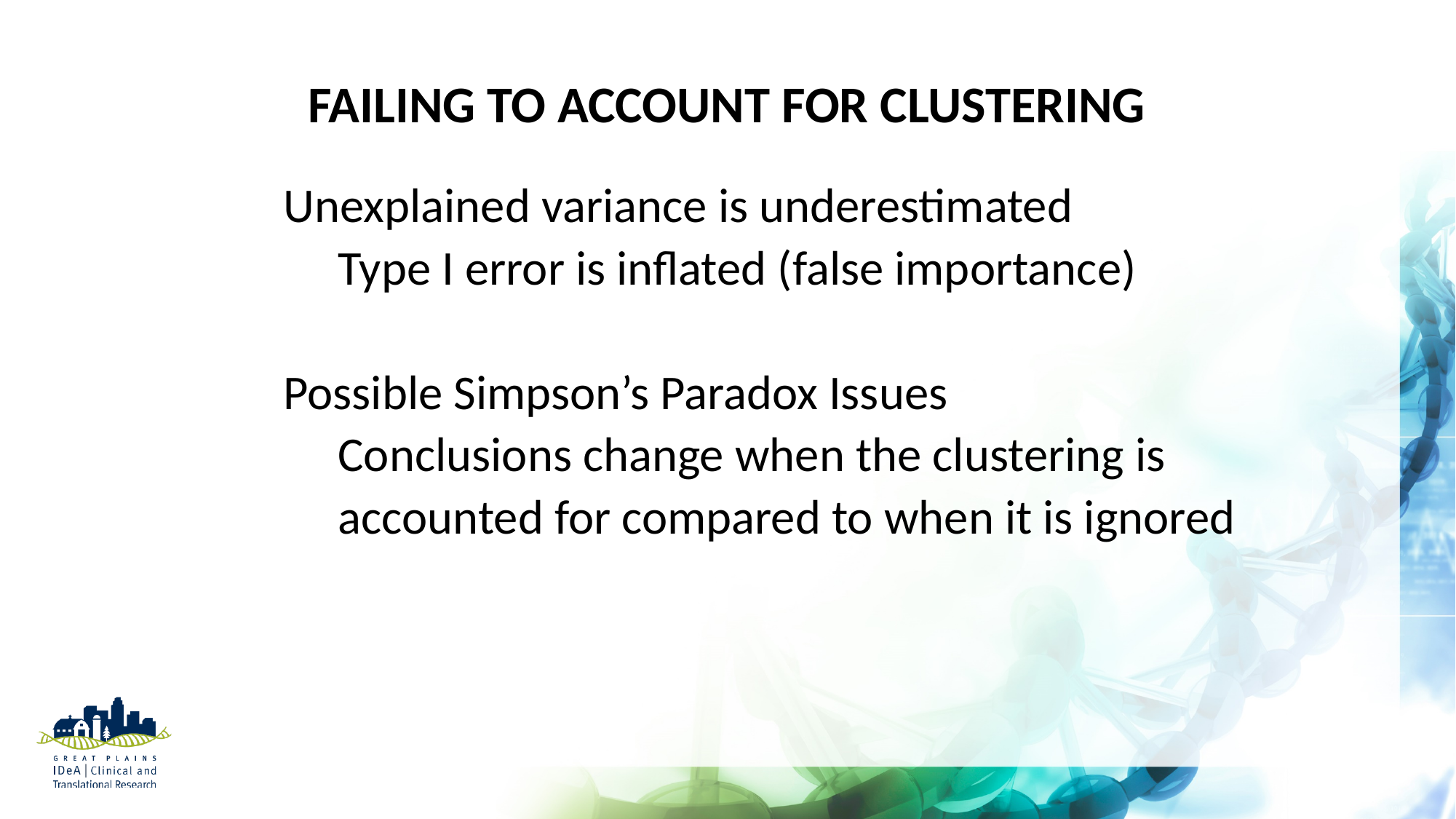

# Failing to account for clustering
Unexplained variance is underestimated
Type I error is inflated (false importance)

Possible Simpson’s Paradox Issues
Conclusions change when the clustering is accounted for compared to when it is ignored